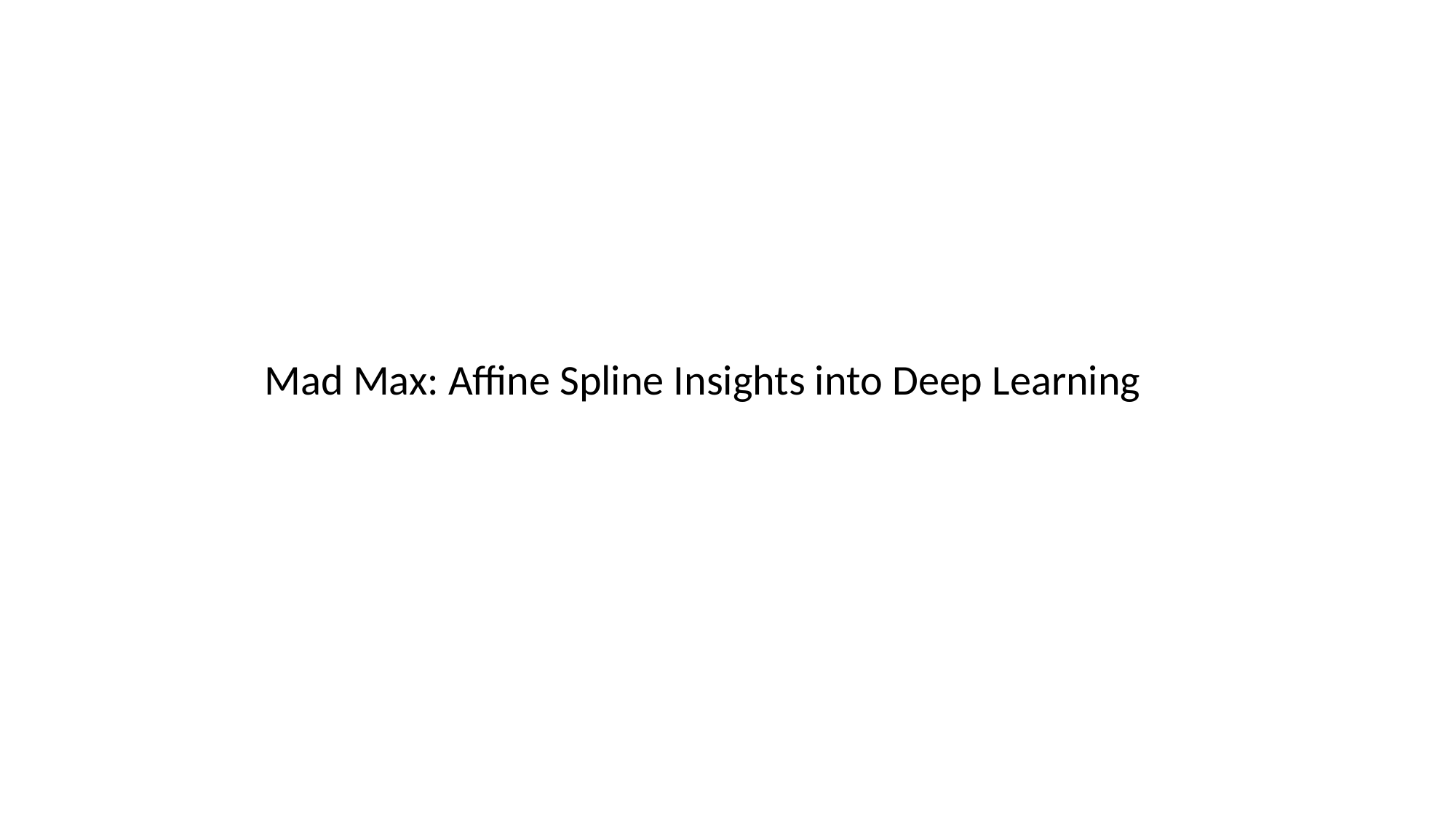

Mad Max: Affine Spline Insights into Deep Learning